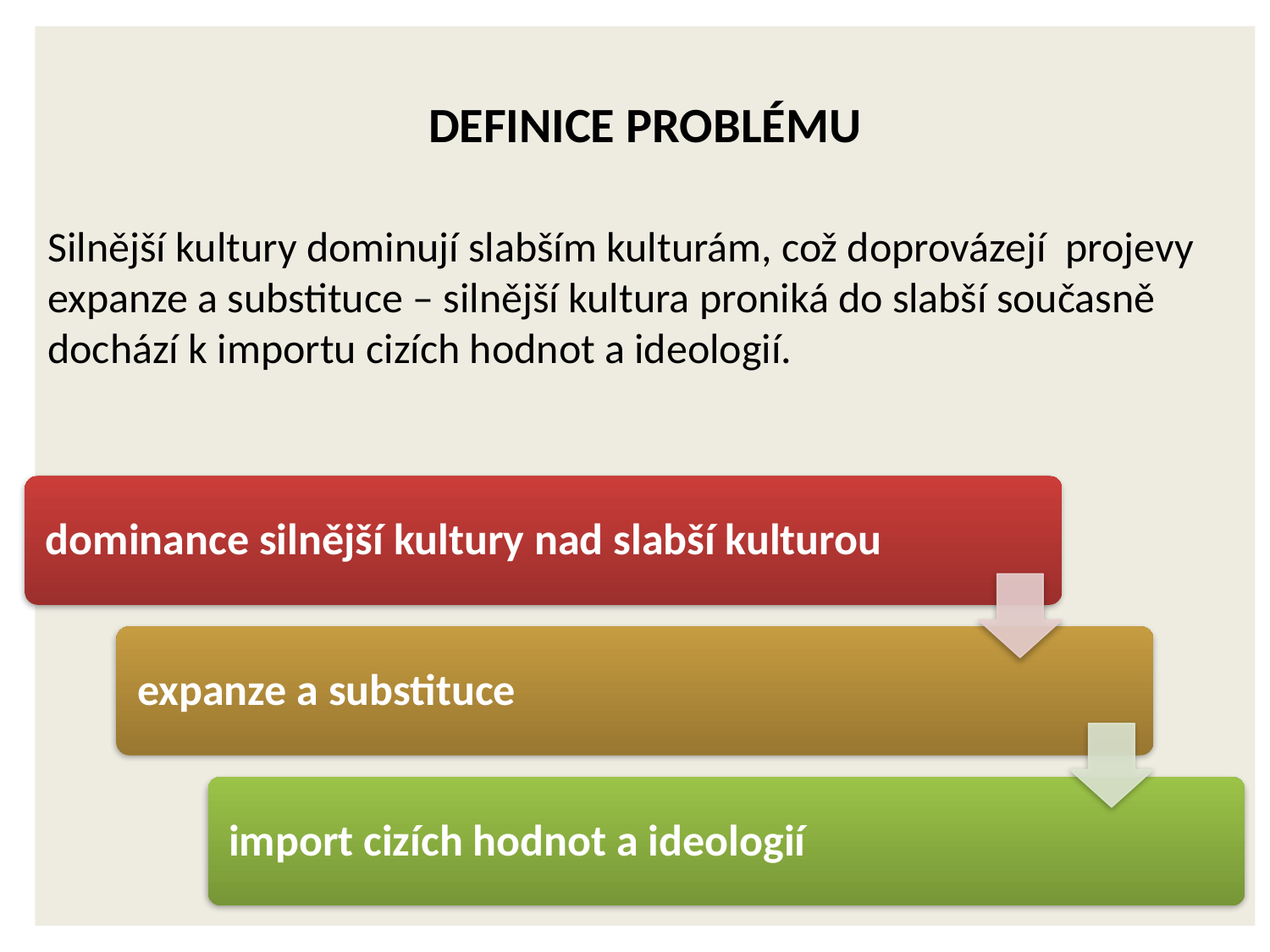

Definice problému

Silnější kultury dominují slabším kulturám, což doprovázejí  projevy expanze a substituce – silnější kultura proniká do slabší současně dochází k importu cizích hodnot a ideologií.

dominance silnější kultury nad slabší kulturou
expanze a substituce
import cizích hodnot a ideologií